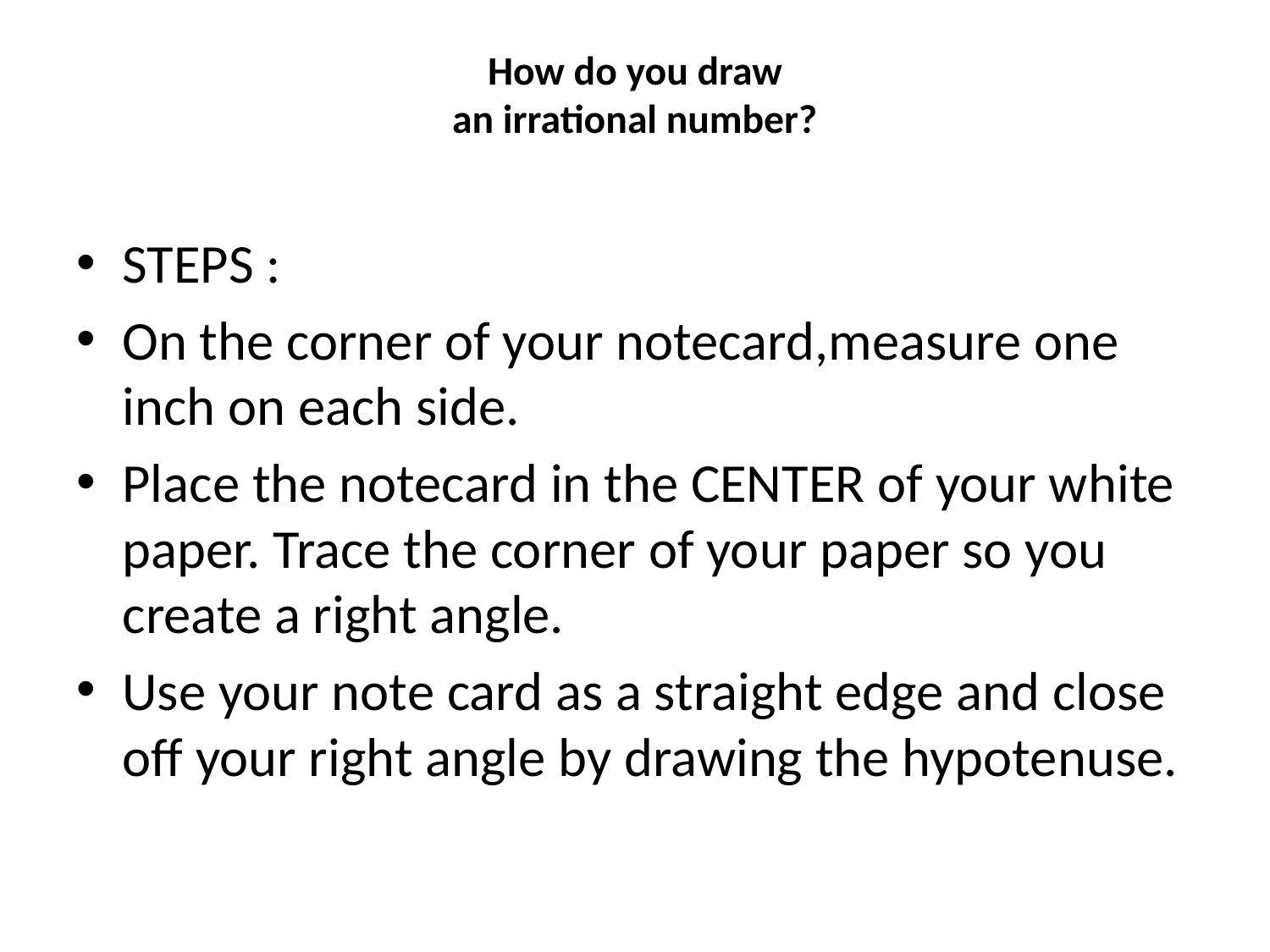

# How do you draw an irrational number?
STEPS :
On the corner of your notecard,measure one inch on each side.
Place the notecard in the CENTER of your white paper. Trace the corner of your paper so you create a right angle.
Use your note card as a straight edge and close off your right angle by drawing the hypotenuse.